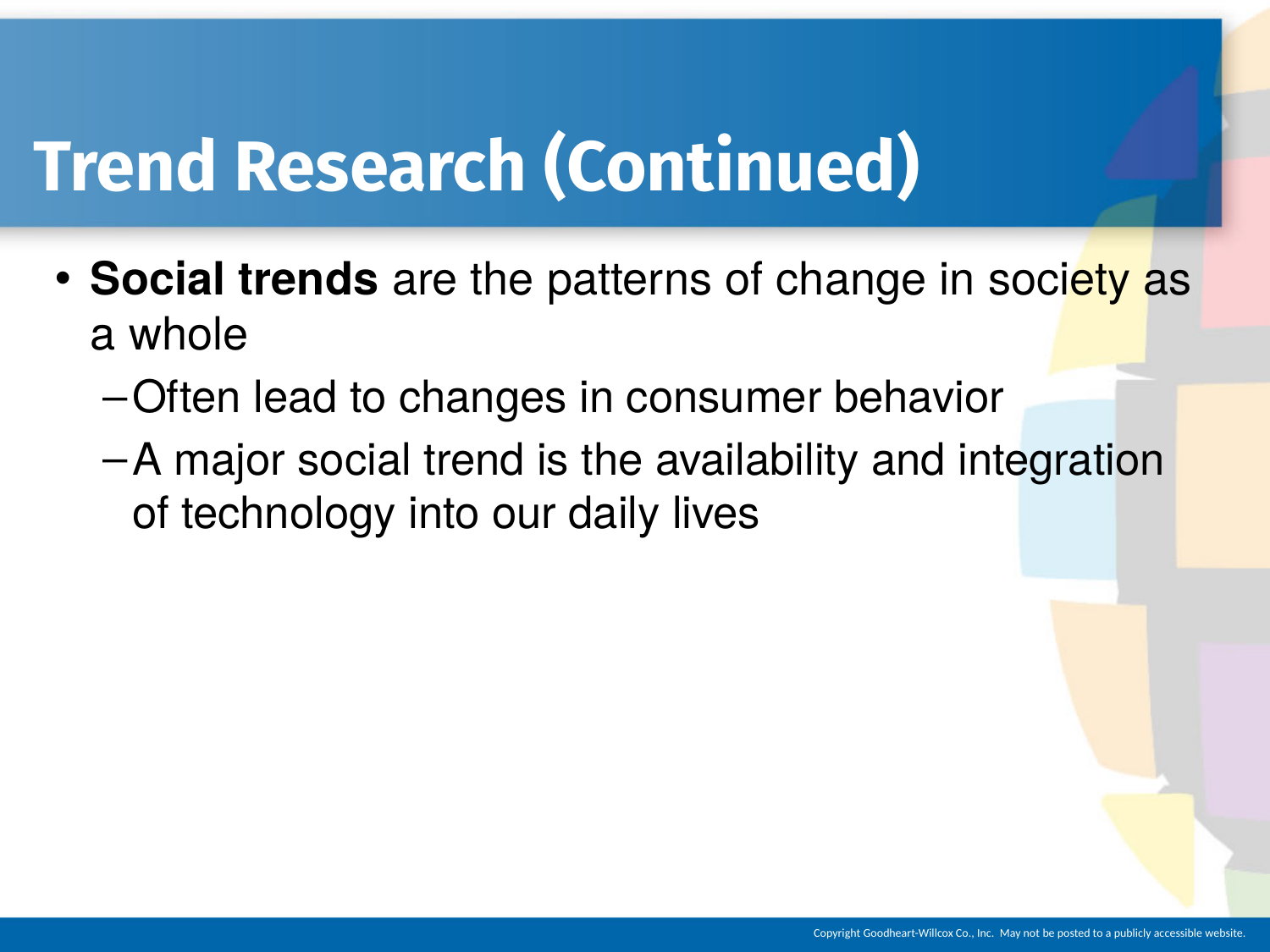

# Trend Research (Continued)
Social trends are the patterns of change in society as a whole
Often lead to changes in consumer behavior
A major social trend is the availability and integration of technology into our daily lives